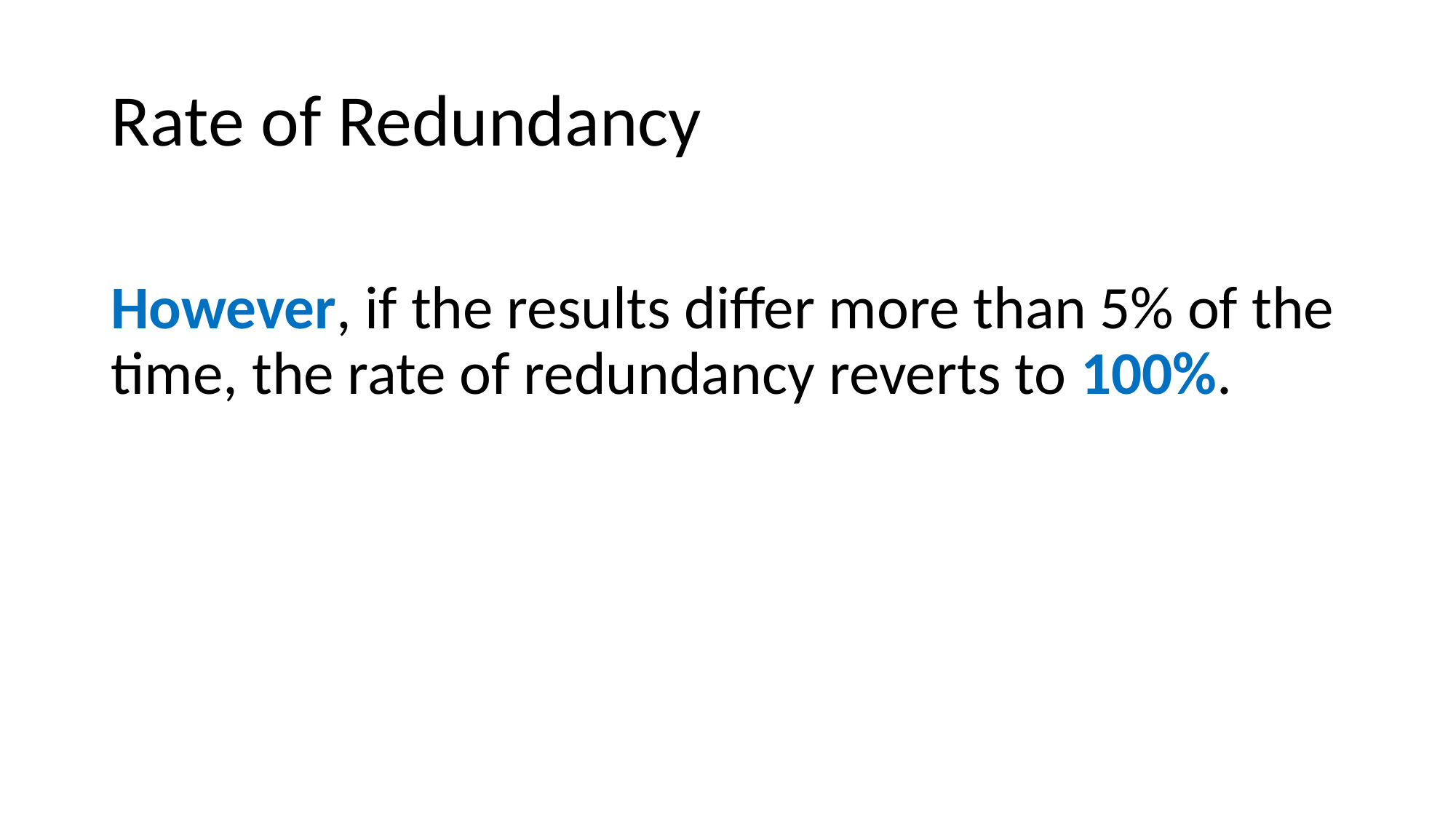

# Rate of Redundancy

However, if the results differ more than 5% of the time, the rate of redundancy reverts to 100%.